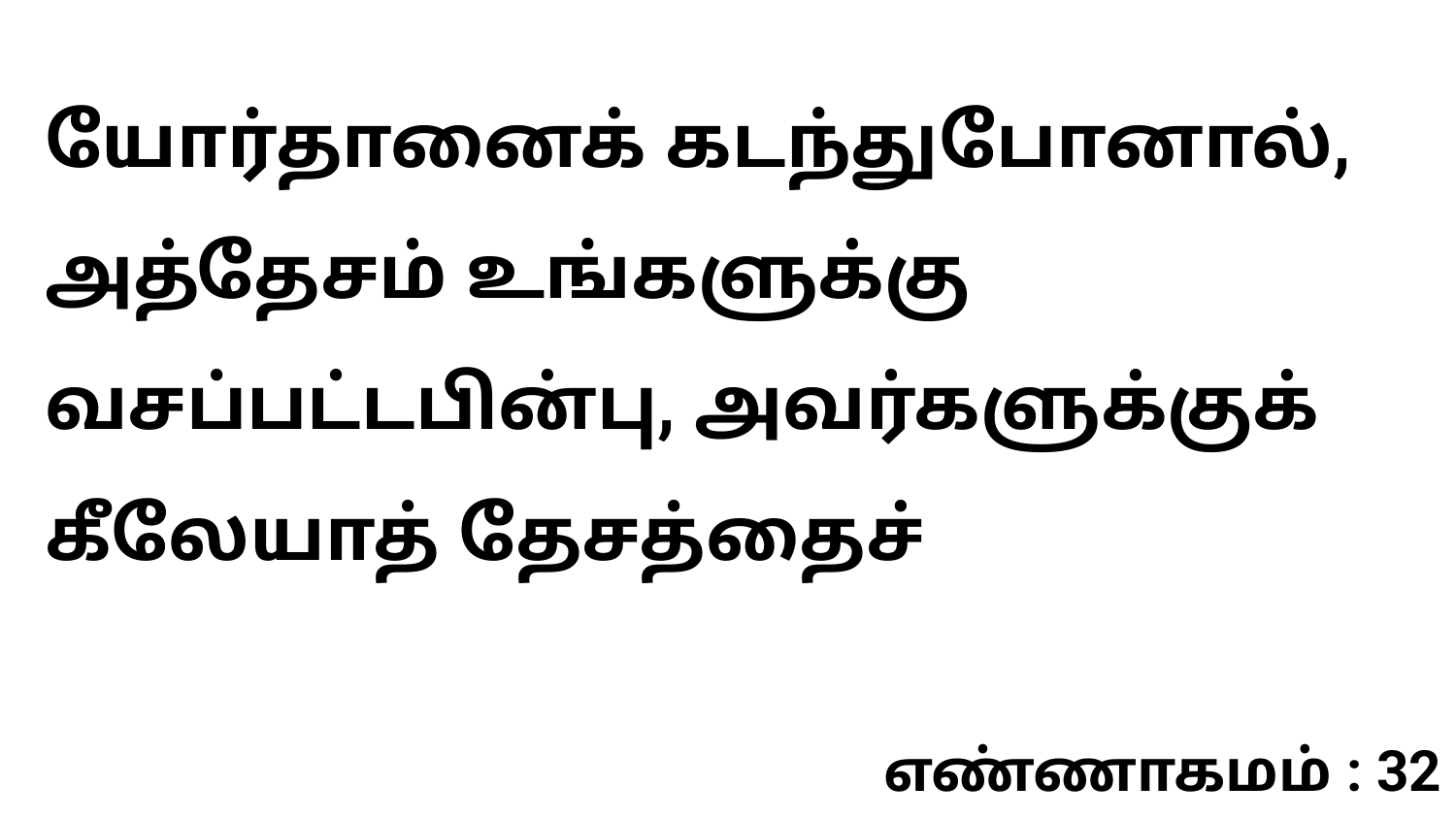

யோர்தானைக் கடந்துபோனால், அத்தேசம் உங்களுக்கு வசப்பட்டபின்பு, அவர்களுக்குக் கீலேயாத் தேசத்தைச்
எண்ணாகமம் : 32